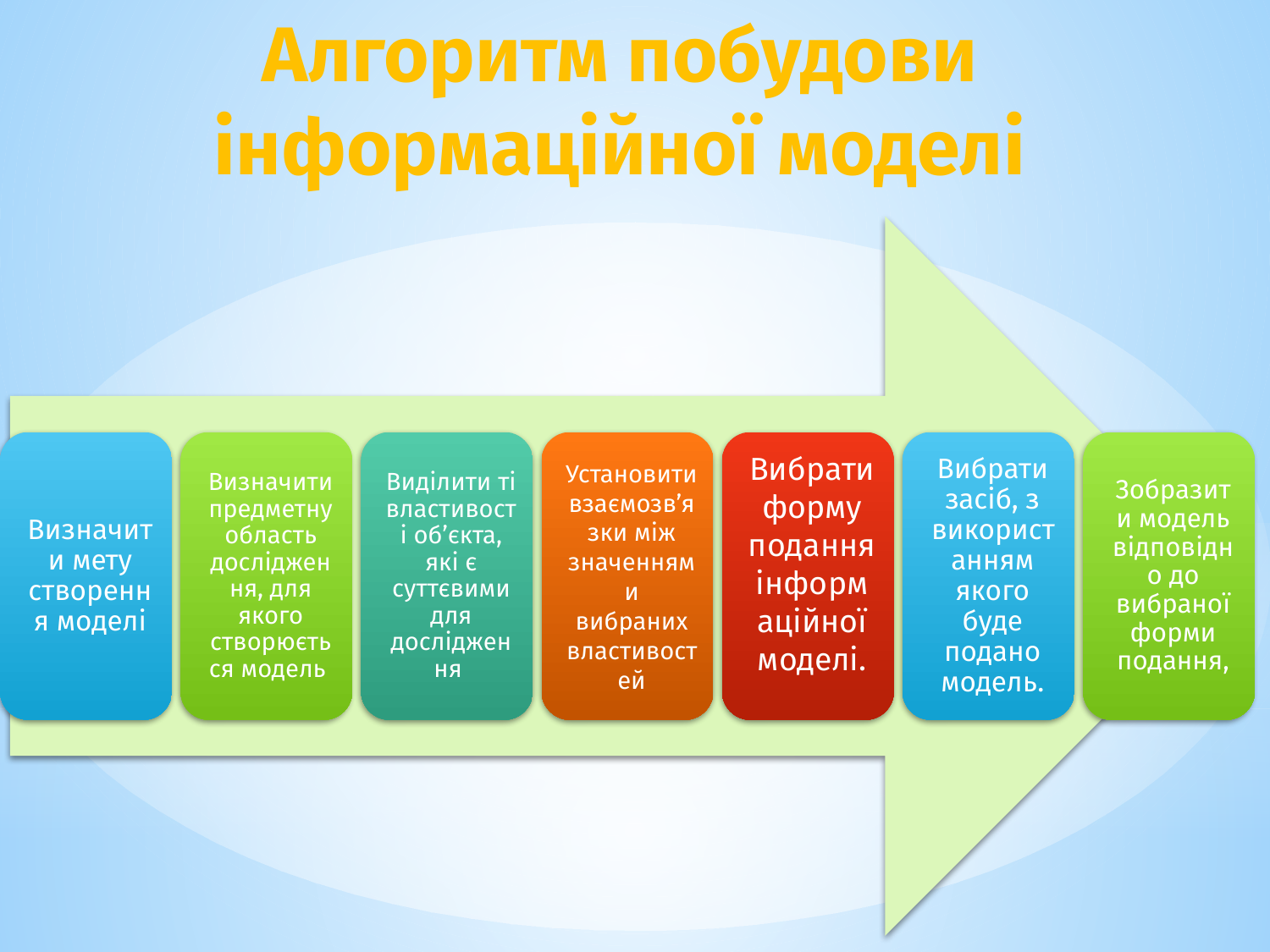

# Алгоритм побудови інформаційної моделі
Визначити мету створення моделі
Визначити предметну область дослідження, для якого створюється модель
Виділити ті властивості об’єкта, які є суттєвими для дослідження
Установити взаємозв’язки між значеннями вибраних властивостей
Вибрати форму подання інформаційної моделі.

Вибрати засіб, з використанням якого буде подано модель.
Зобразити модель відповідно до вибраної форми подання,